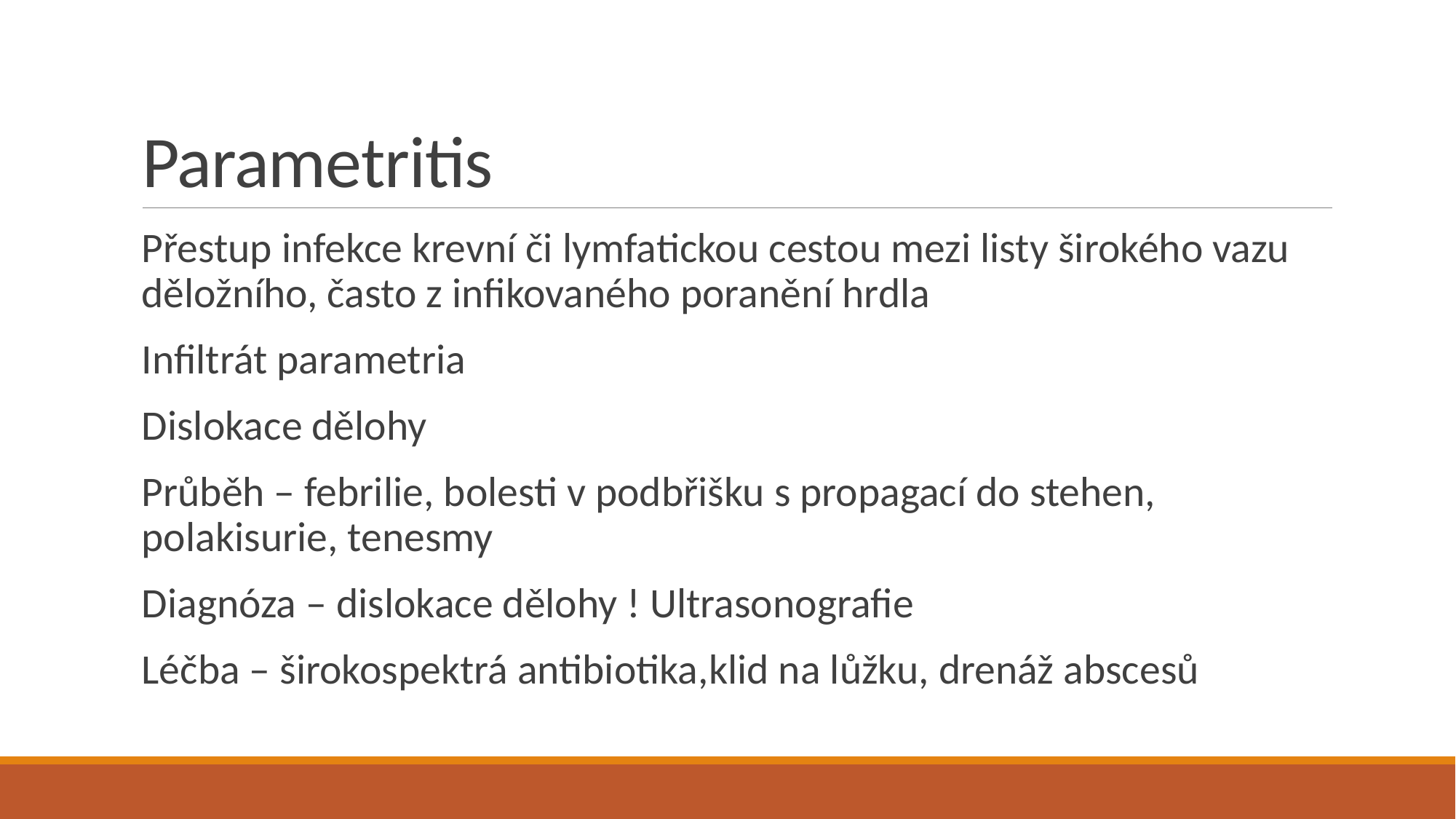

# Parametritis
Přestup infekce krevní či lymfatickou cestou mezi listy širokého vazu děložního, často z infikovaného poranění hrdla
Infiltrát parametria
Dislokace dělohy
Průběh – febrilie, bolesti v podbřišku s propagací do stehen, polakisurie, tenesmy
Diagnóza – dislokace dělohy ! Ultrasonografie
Léčba – širokospektrá antibiotika,klid na lůžku, drenáž abscesů